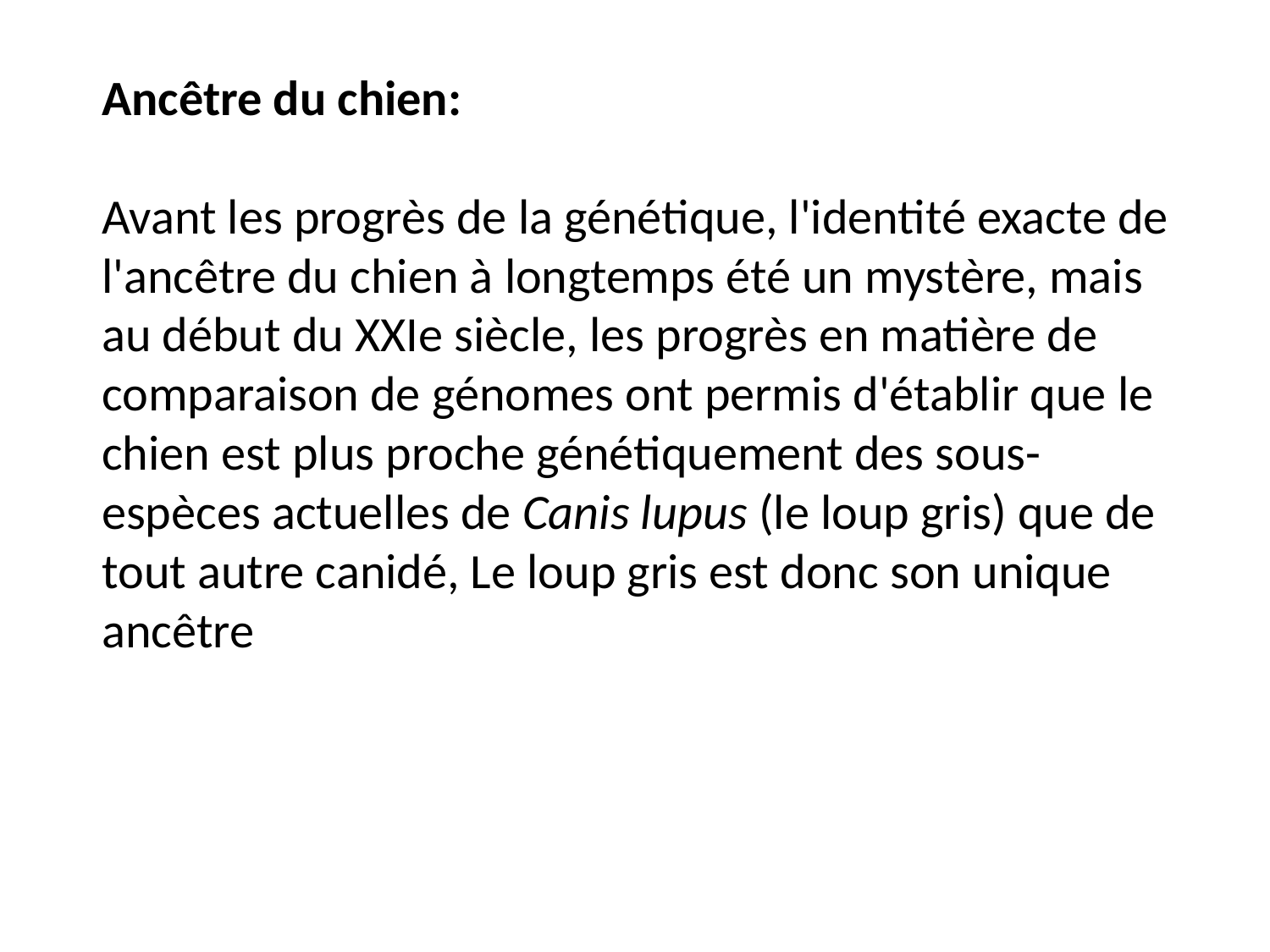

Ancêtre du chien:

Avant les progrès de la génétique, l'identité exacte de l'ancêtre du chien à longtemps été un mystère, mais au début du XXIe siècle, les progrès en matière de comparaison de génomes ont permis d'établir que le chien est plus proche génétiquement des sous-espèces actuelles de Canis lupus (le loup gris) que de tout autre canidé, Le loup gris est donc son unique ancêtre